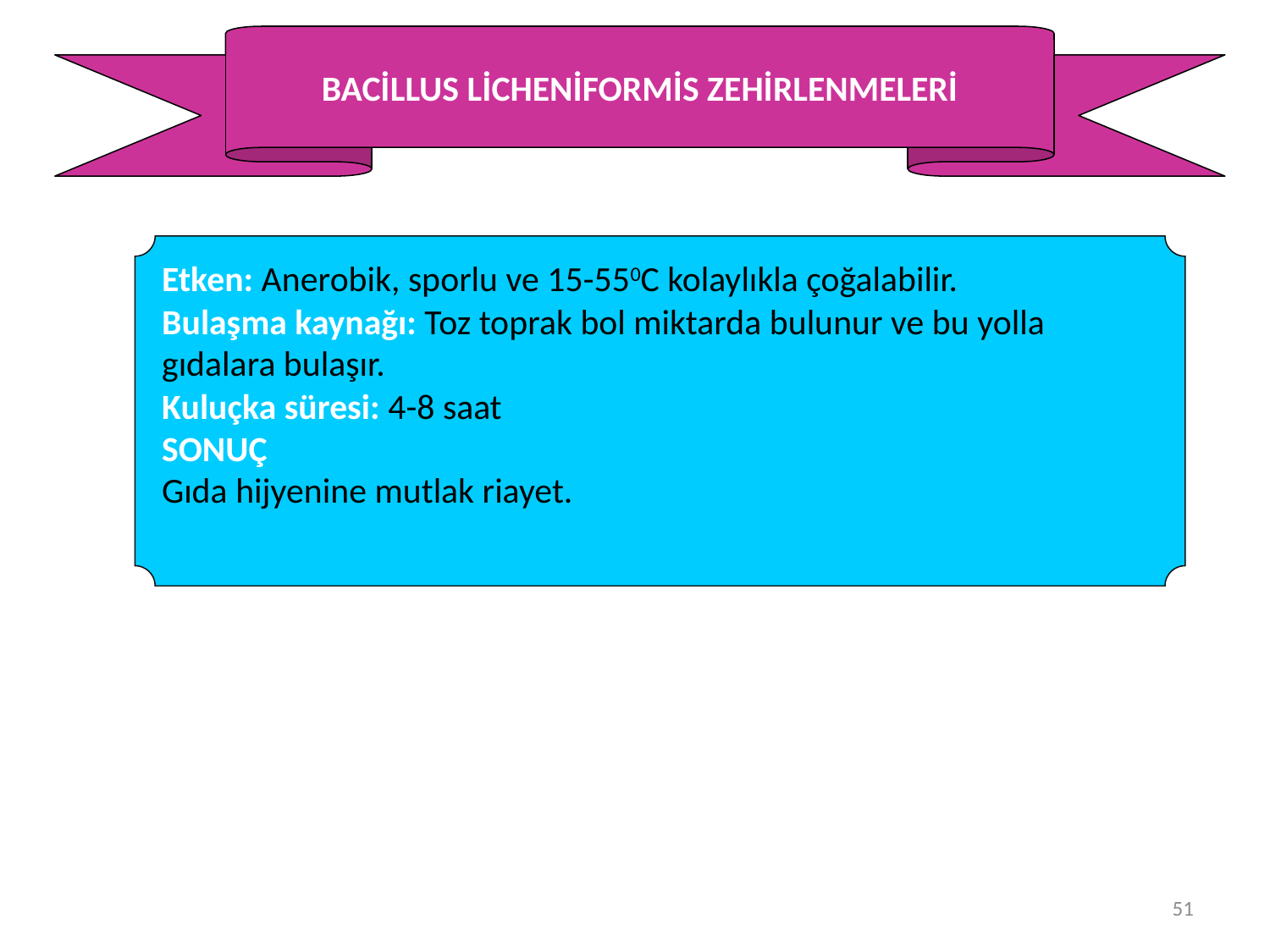

BACİLLUS LİCHENİFORMİS ZEHİRLENMELERİ
Etken: Anerobik, sporlu ve 15-550C kolaylıkla çoğalabilir.
Bulaşma kaynağı: Toz toprak bol miktarda bulunur ve bu yolla gıdalara bulaşır.
Kuluçka süresi: 4-8 saat
SONUÇ
Gıda hijyenine mutlak riayet.

51